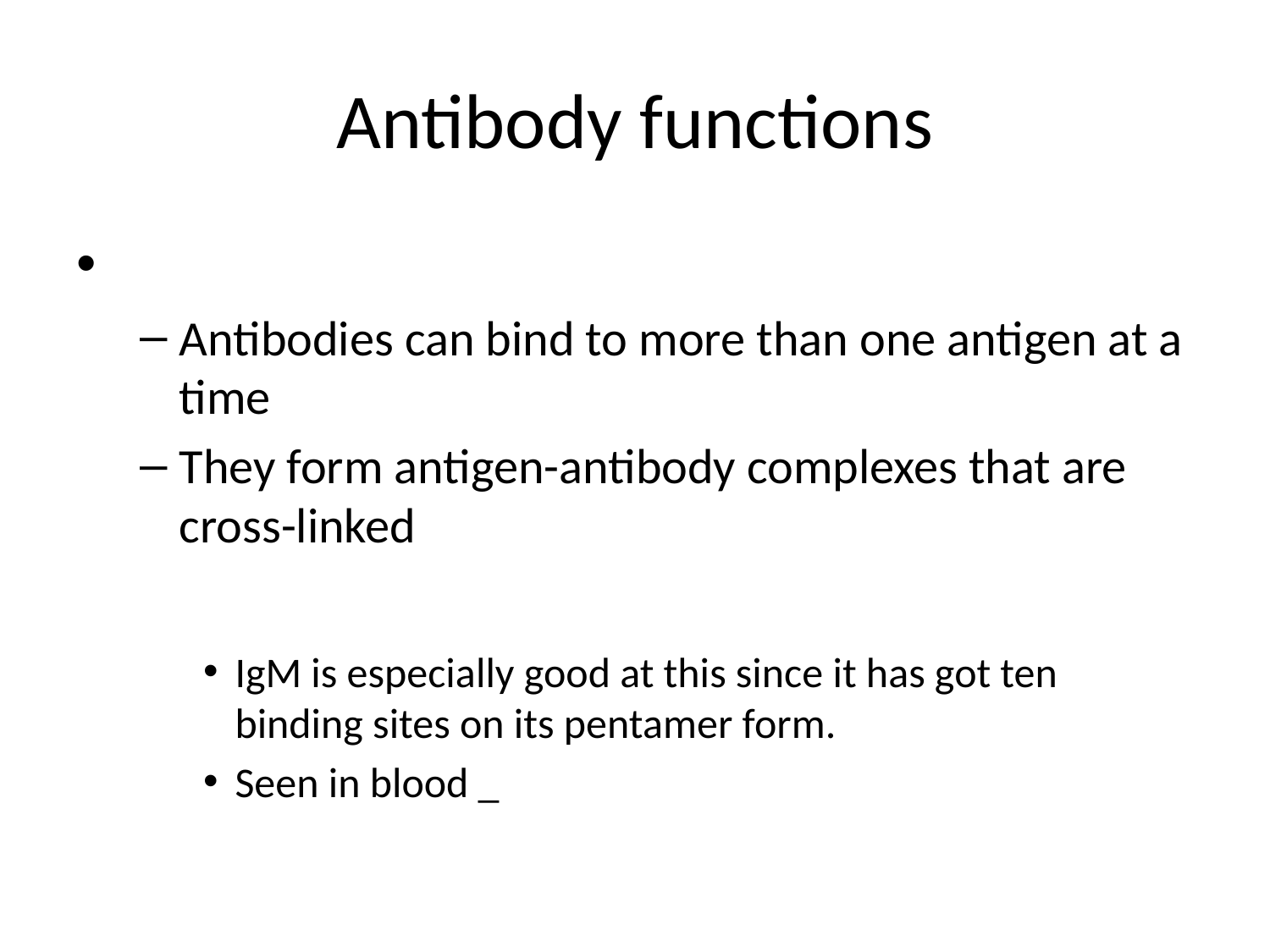

# Antibody functions

Antibodies can bind to more than one antigen at a time
They form antigen-antibody complexes that are cross-linked

IgM is especially good at this since it has got ten binding sites on its pentamer form.
Seen in blood _